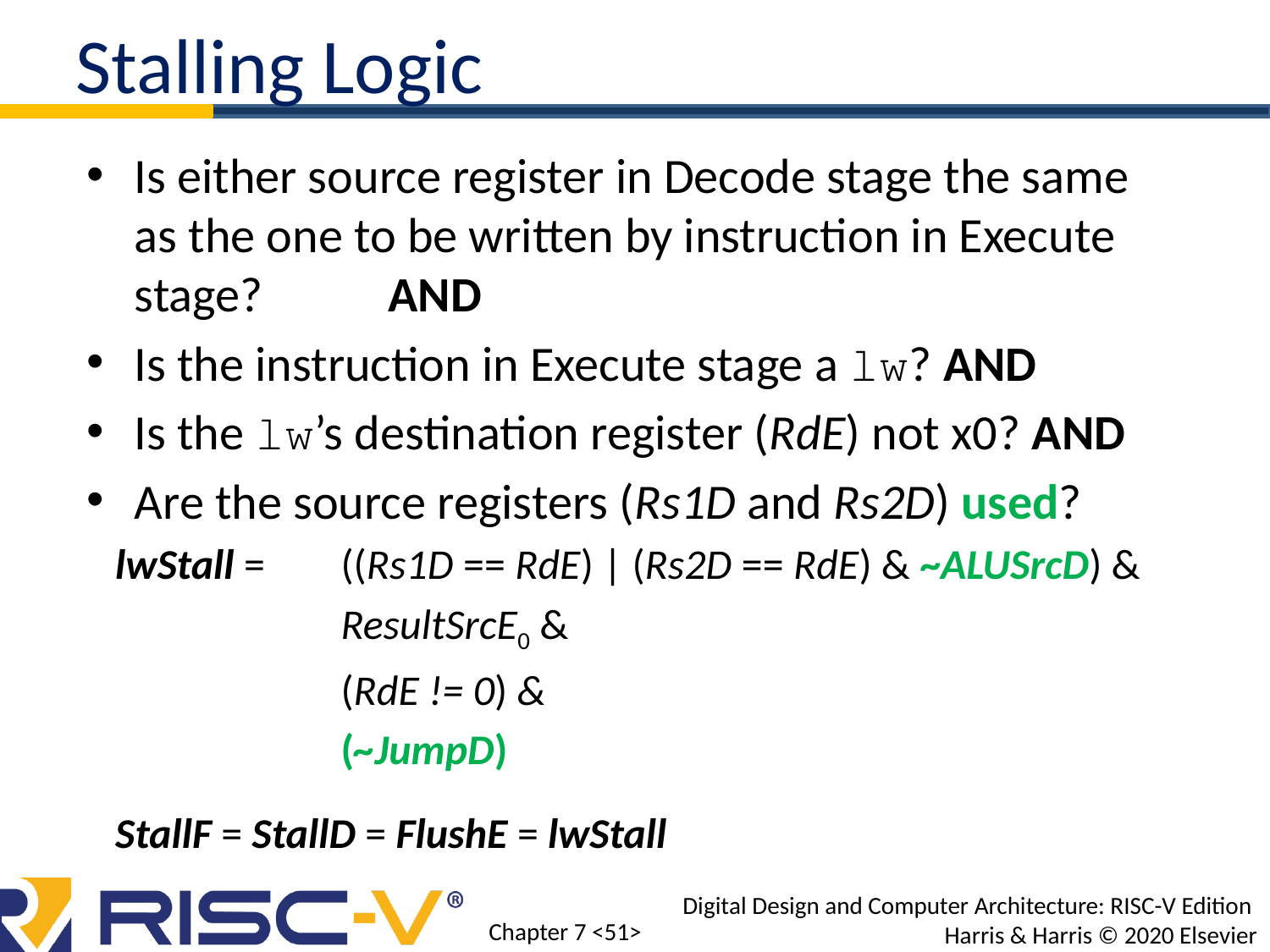

Stalling Logic

Is either source register in Decode stage the same as the one to be written by instruction in Execute stage?	AND
Is the instruction in Execute stage a lw? AND
Is the lw’s destination register (RdE) not x0? AND
Are the source registers (Rs1D and Rs2D) used?
   lwStall = 	((Rs1D == RdE) | (Rs2D == RdE) & ~ALUSrcD) &
		ResultSrcE0 &
                    	(RdE != 0) &
 		(~JumpD)

   StallF = StallD = FlushE = lwStall